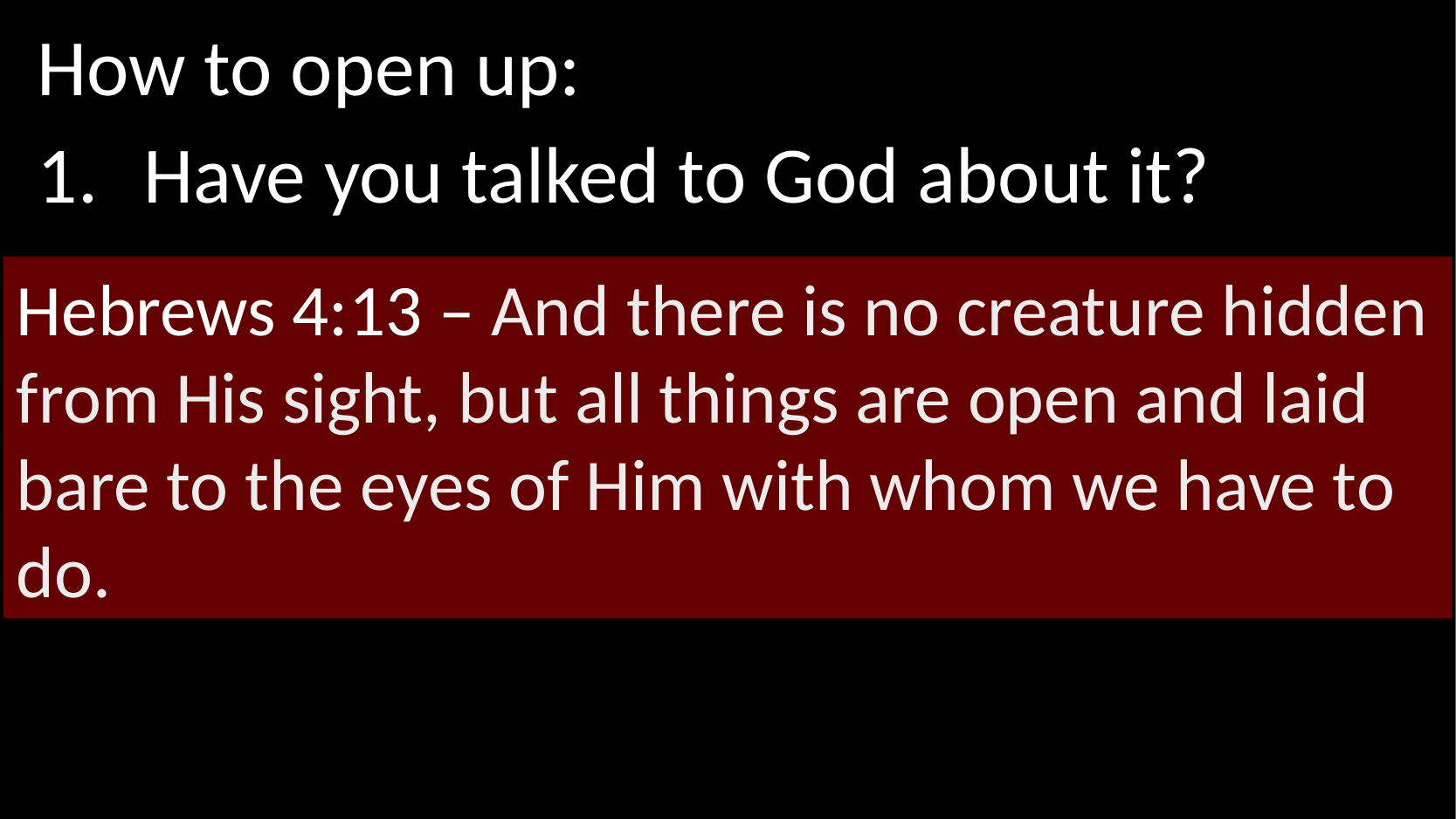

How to open up:
Have you talked to God about it?

Hebrews 4:13 – And there is no creature hidden from His sight, but all things are open and laid bare to the eyes of Him with whom we have to do.